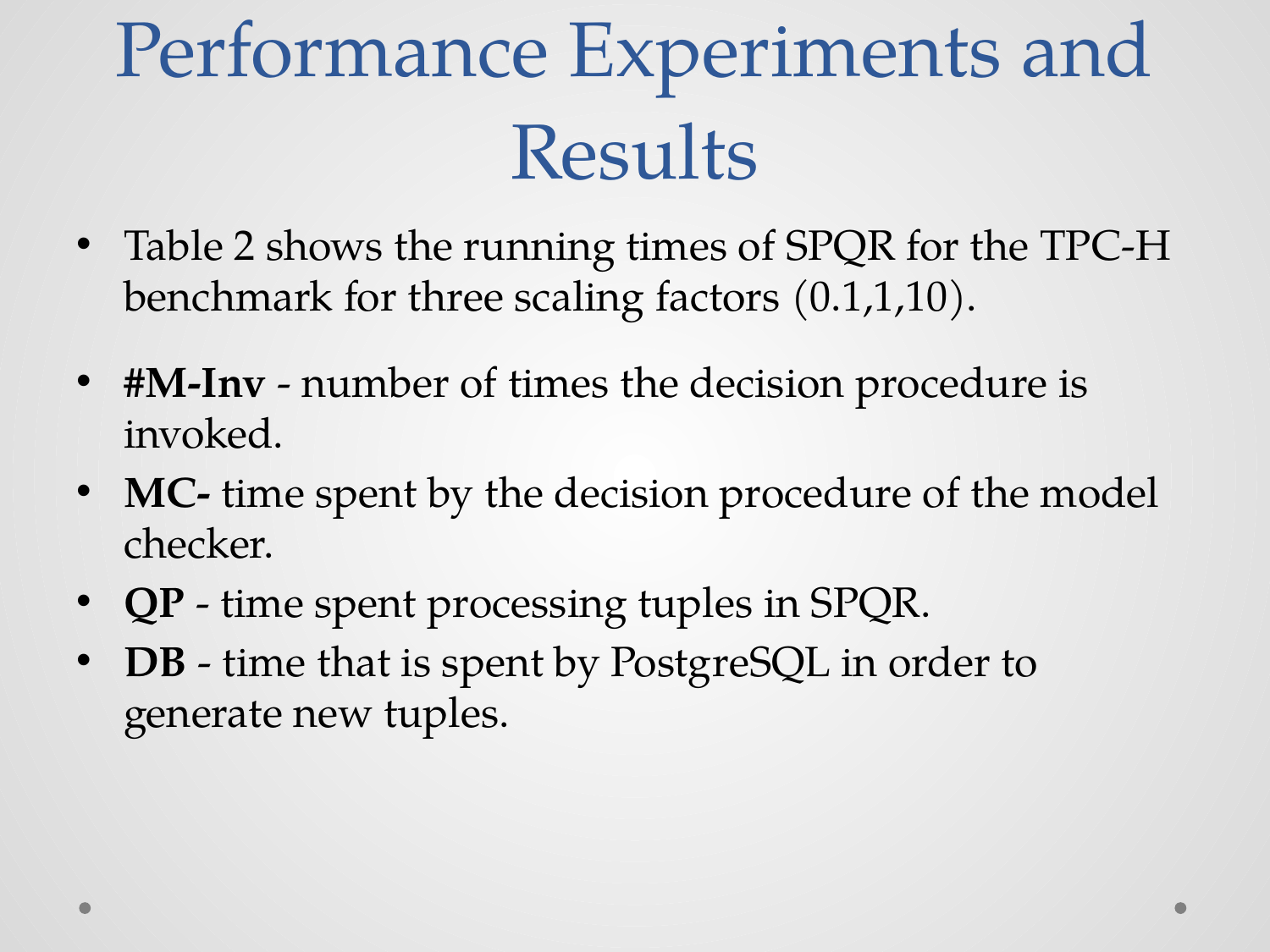

# Performance Experiments and Results
Table 2 shows the running times of SPQR for the TPC-H benchmark for three scaling factors (0.1,1,10).

#M-Inv - number of times the decision procedure is invoked.
MC- time spent by the decision procedure of the model checker.
QP - time spent processing tuples in SPQR.
DB - time that is spent by PostgreSQL in order to generate new tuples.